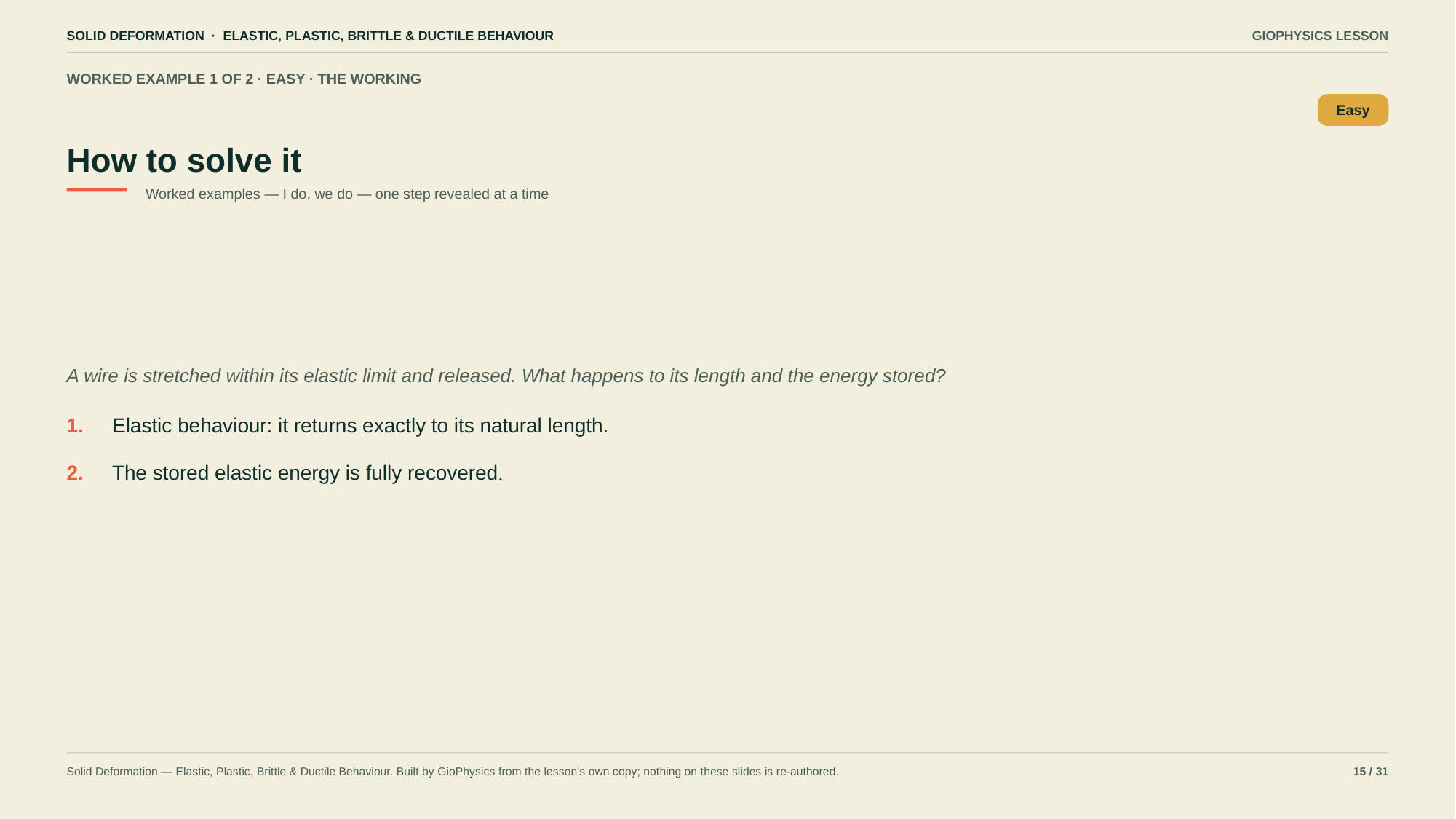

SOLID DEFORMATION  ·  ELASTIC, PLASTIC, BRITTLE & DUCTILE BEHAVIOUR
GIOPHYSICS LESSON

WORKED EXAMPLE 1 OF 2 · EASY · THE WORKING
How to solve it

Easy
Worked examples — I do, we do — one step revealed at a time

A wire is stretched within its elastic limit and released. What happens to its length and the energy stored?
1.
Elastic behaviour: it returns exactly to its natural length.
2.
The stored elastic energy is fully recovered.

Solid Deformation — Elastic, Plastic, Brittle & Ductile Behaviour. Built by GioPhysics from the lesson's own copy; nothing on these slides is re-authored.
15 / 31